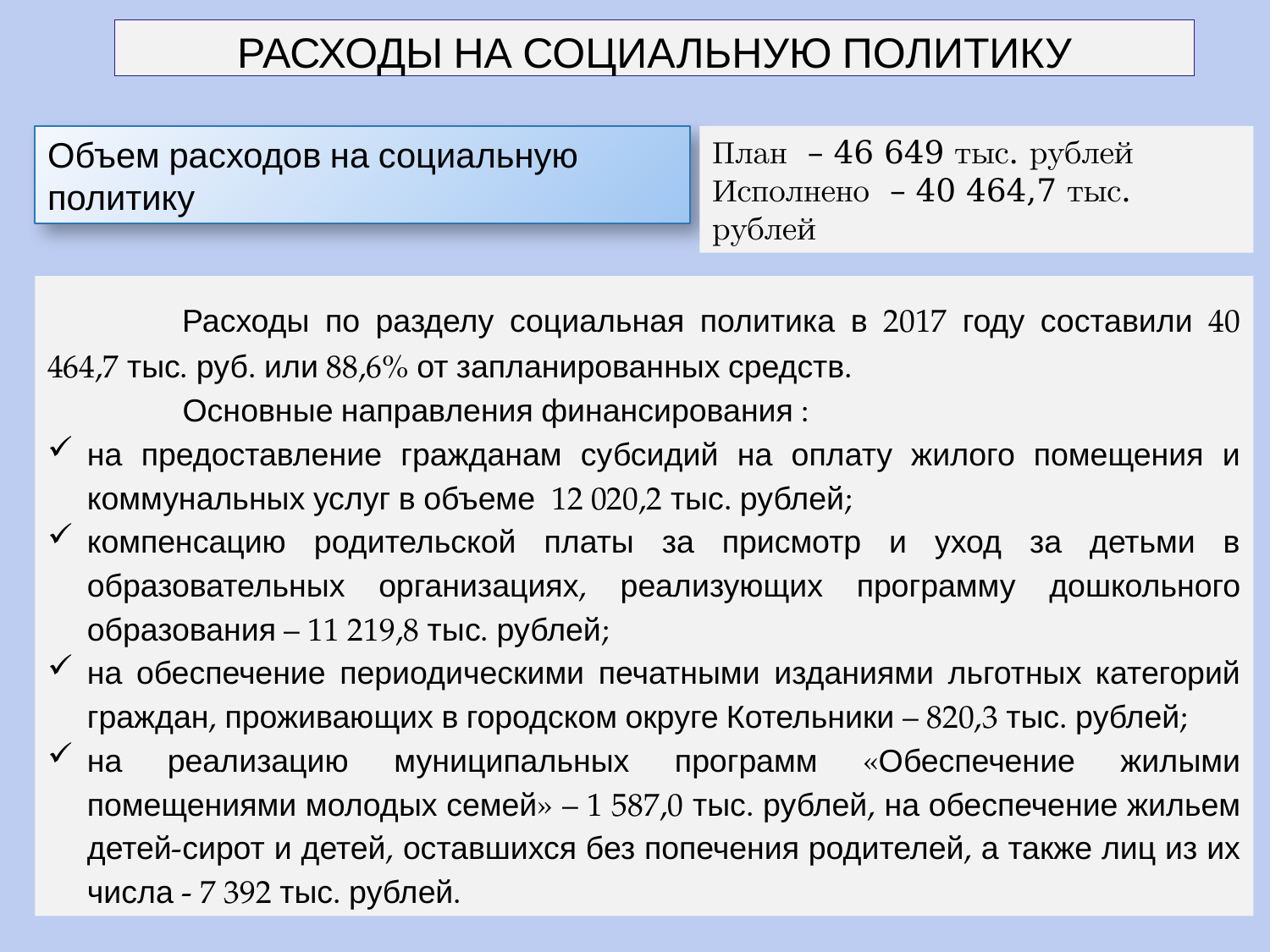

# Расходы на социальную политику
План  – 46 649 тыс. рублей
Исполнено  – 40 464,7 тыс. рублей
Объем расходов на социальную политику
 	Расходы по разделу социальная политика в 2017 году составили 40 464,7 тыс. руб. или 88,6% от запланированных средств.
       	 Основные направления финансирования :
на предоставление гражданам субсидий на оплату жилого помещения и коммунальных услуг в объеме  12 020,2 тыс. рублей;
компенсацию родительской платы за присмотр и уход за детьми в образовательных организациях, реализующих программу дошкольного образования – 11 219,8 тыс. рублей;
на обеспечение периодическими печатными изданиями льготных категорий граждан, проживающих в городском округе Котельники – 820,3 тыс. рублей;
на реализацию муниципальных программ «Обеспечение жилыми помещениями молодых семей» – 1 587,0 тыс. рублей, на обеспечение жильем детей-сирот и детей, оставшихся без попечения родителей, а также лиц из их числа - 7 392 тыс. рублей.